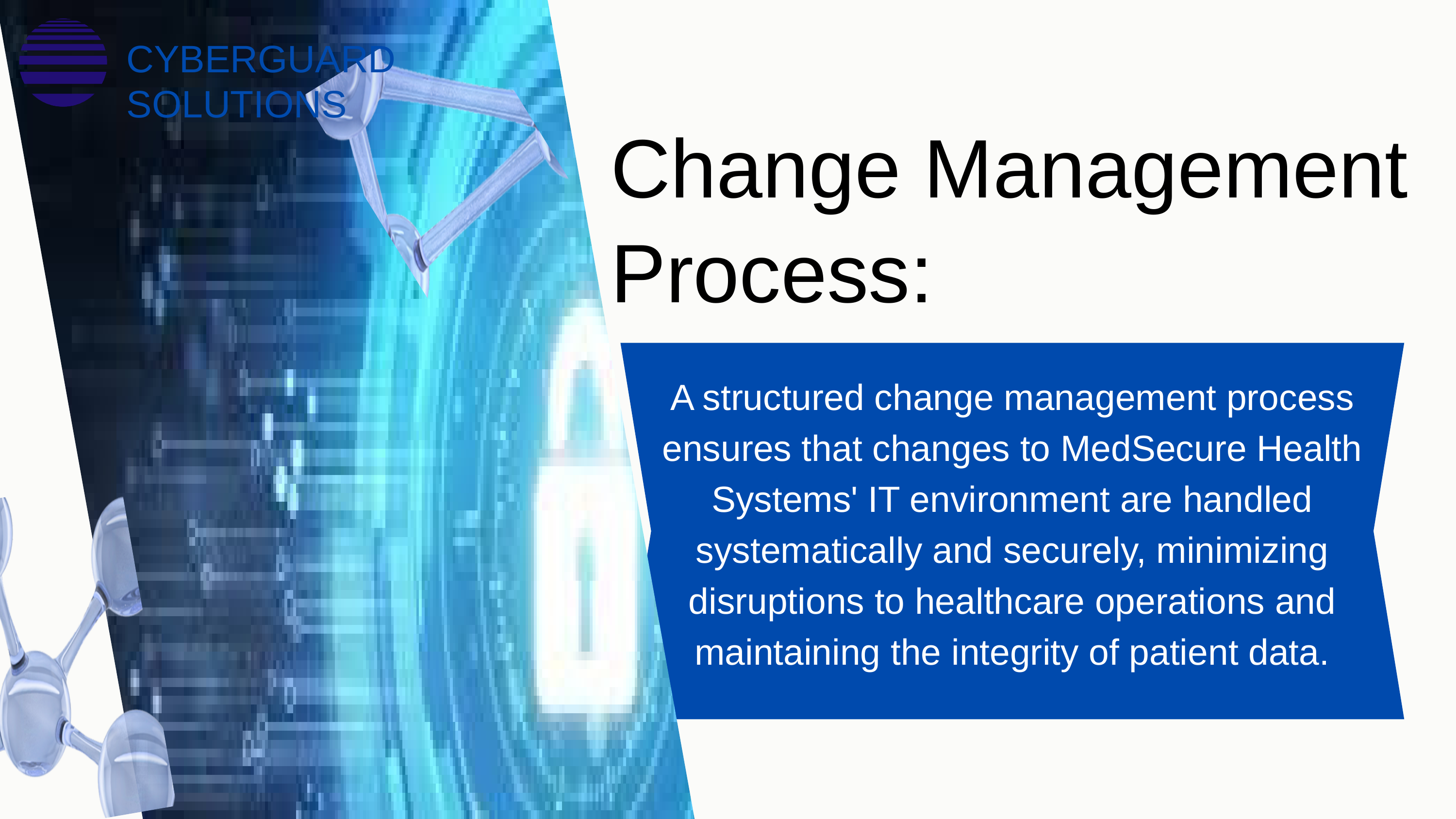

CYBERGUARD SOLUTIONS

Change Management Process:

A structured change management process ensures that changes to MedSecure Health Systems' IT environment are handled systematically and securely, minimizing disruptions to healthcare operations and maintaining the integrity of patient data.